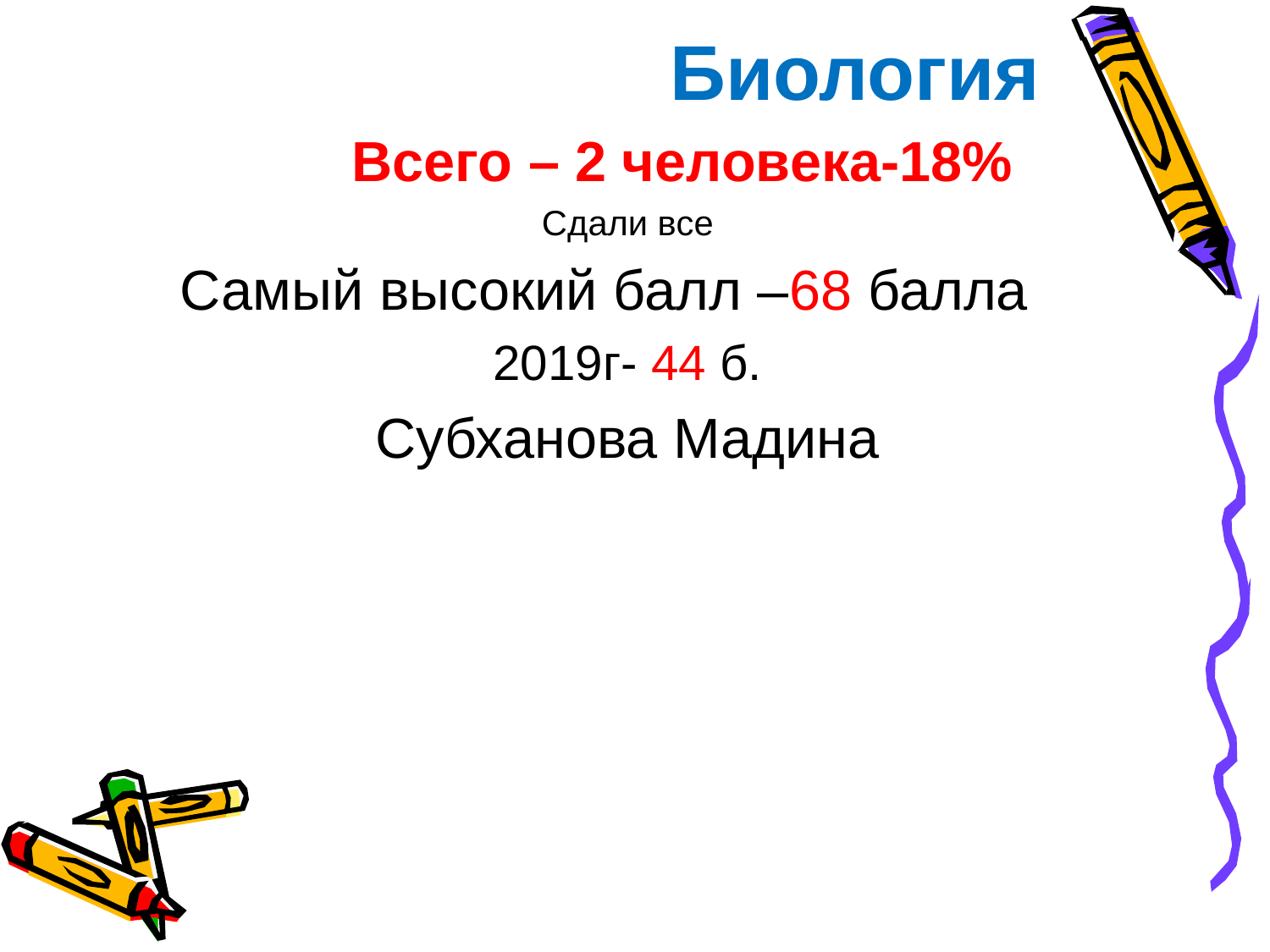

Биология
       Всего – 2 человека-18%
Сдали все
Самый высокий балл –68 балла
2019г- 44 б.
Субханова Мадина